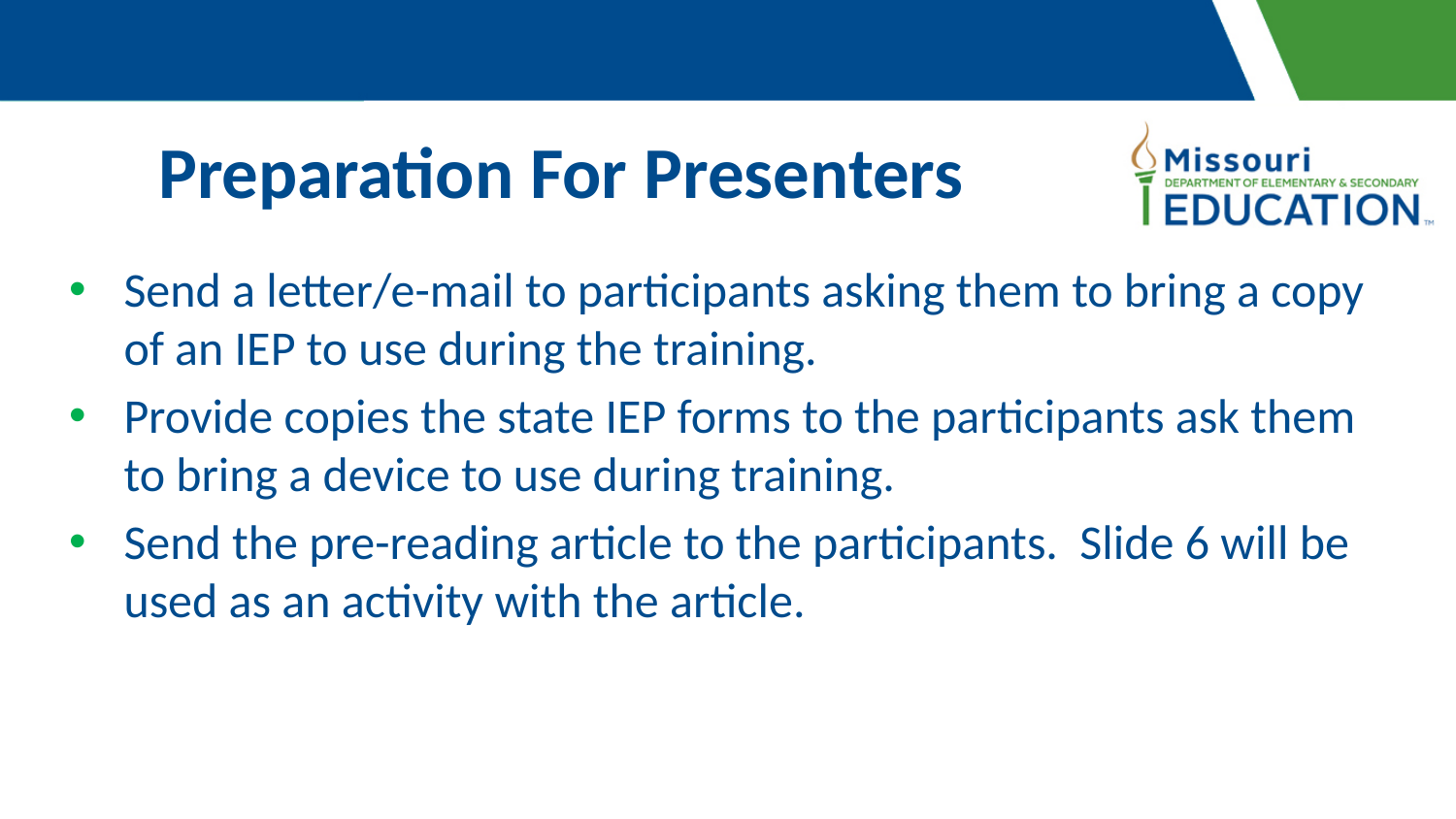

# Preparation For Presenters
Send a letter/e-mail to participants asking them to bring a copy of an IEP to use during the training.
Provide copies the state IEP forms to the participants ask them to bring a device to use during training.
Send the pre-reading article to the participants.  Slide 6 will be used as an activity with the article.